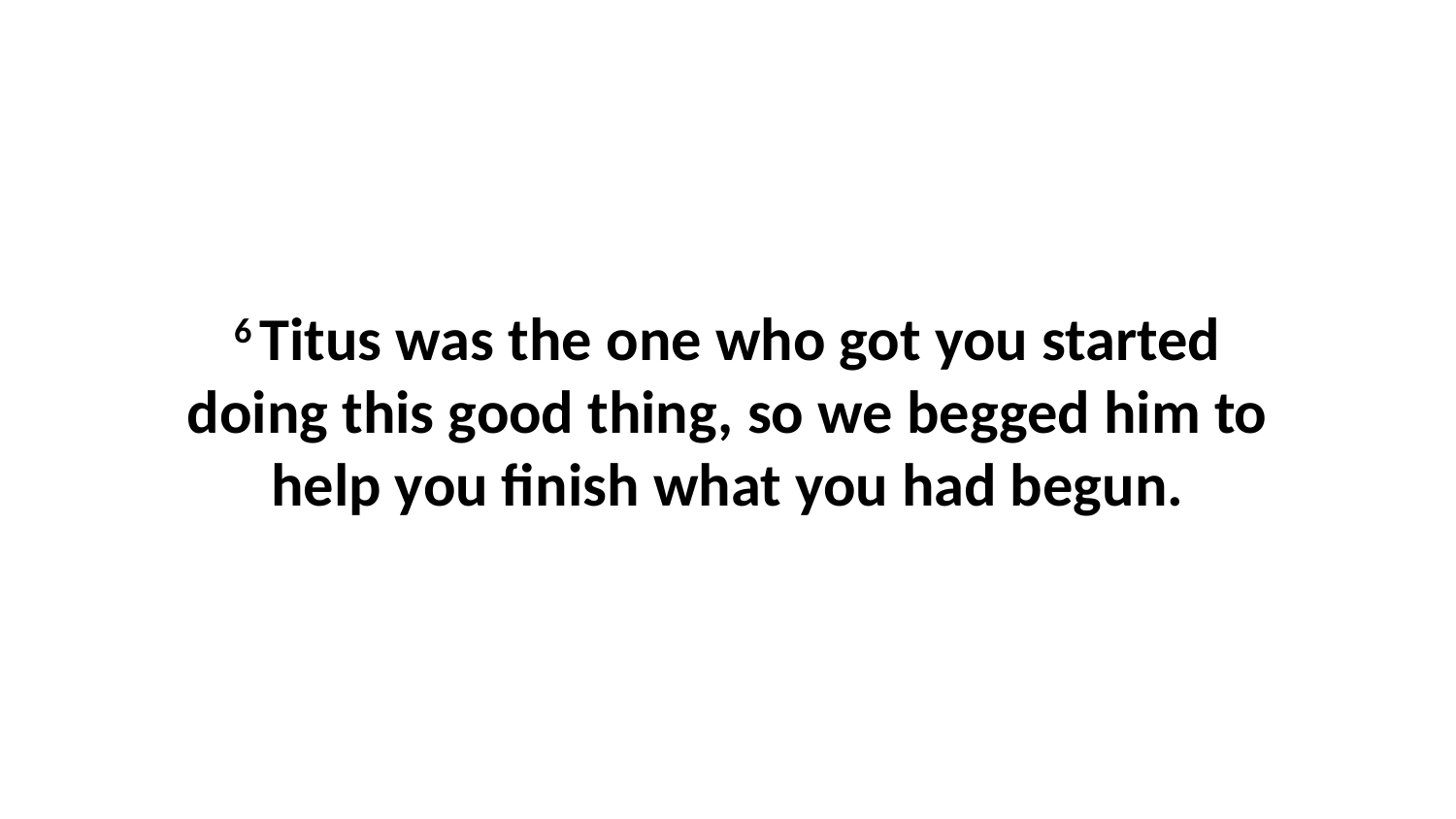

6 Titus was the one who got you started doing this good thing, so we begged him to help you finish what you had begun.